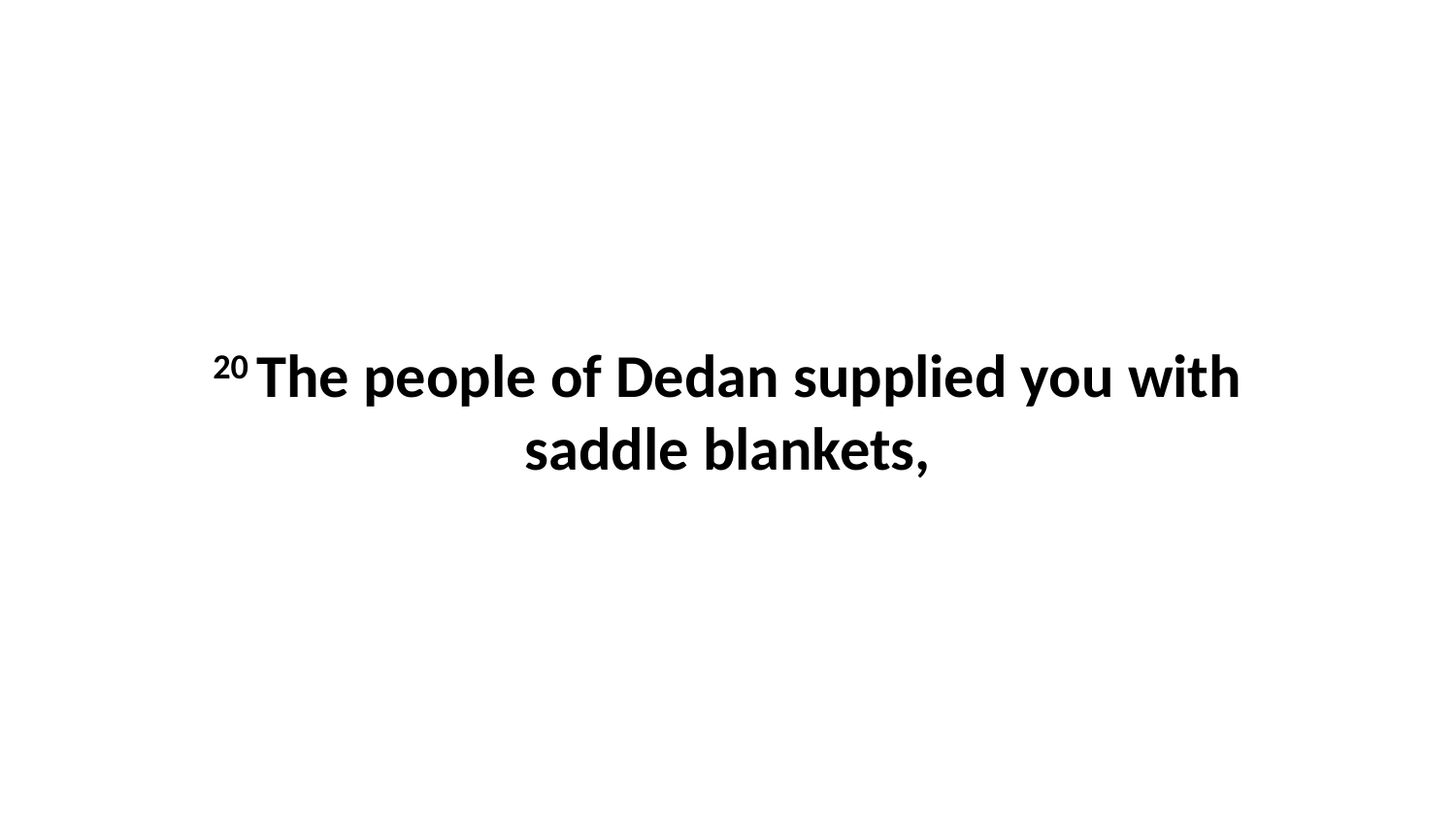

20 The people of Dedan supplied you with saddle blankets,